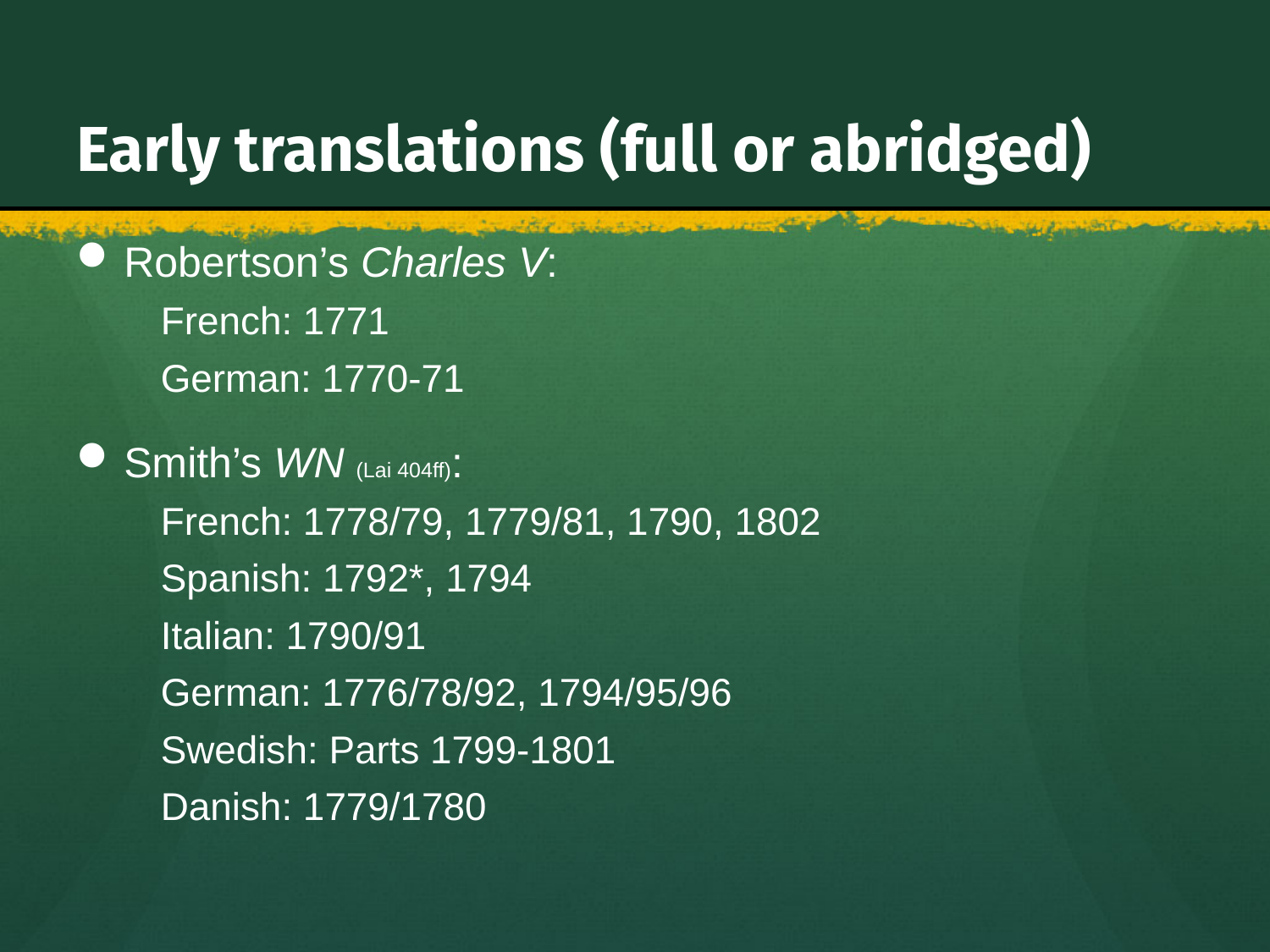

# Early translations (full or abridged)
Robertson’s Charles V:
French: 1771
German: 1770-71
Smith’s WN (Lai 404ff):
French: 1778/79, 1779/81, 1790, 1802
Spanish: 1792*, 1794
Italian: 1790/91
German: 1776/78/92, 1794/95/96
Swedish: Parts 1799-1801
Danish: 1779/1780